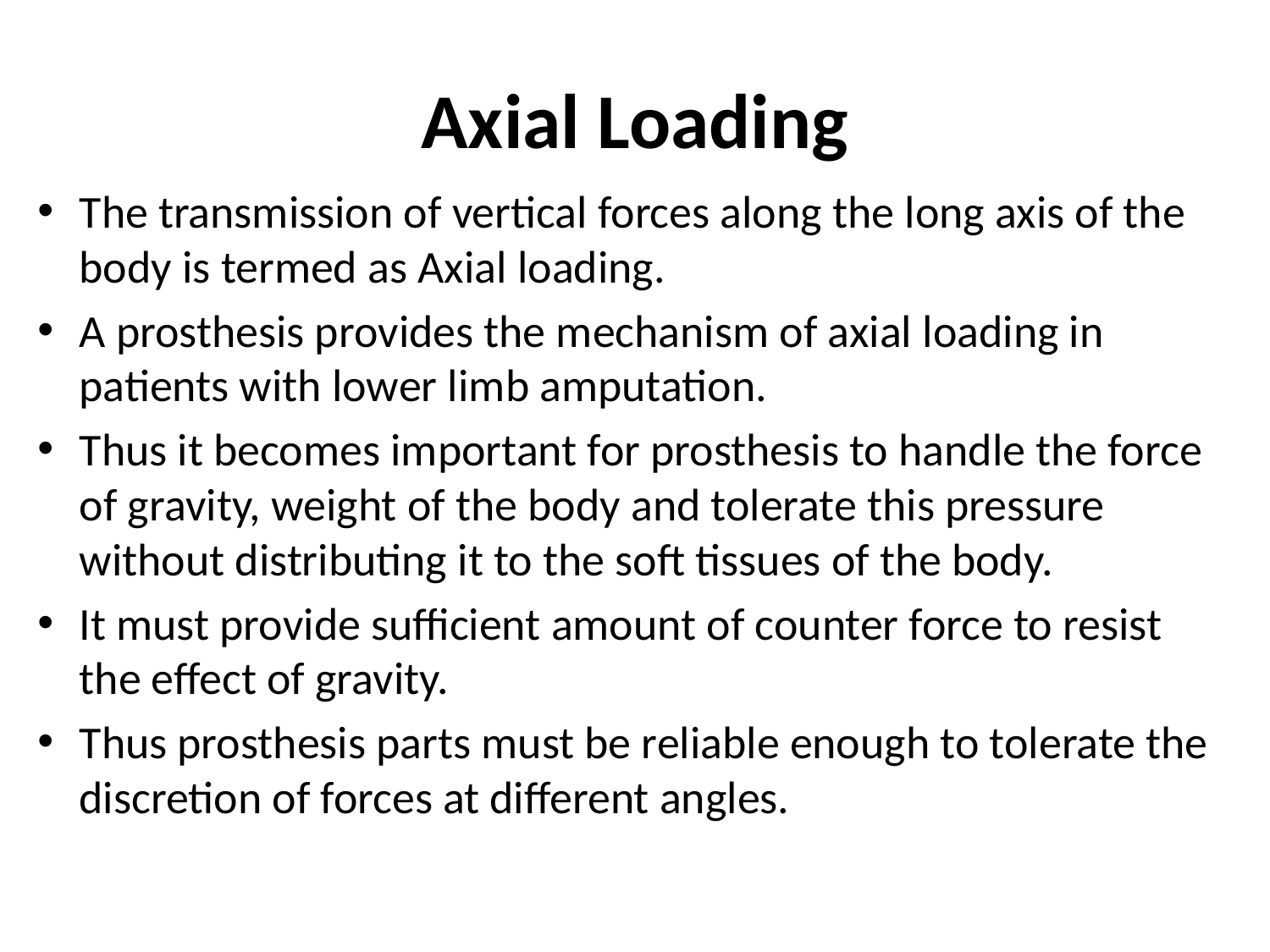

# Axial Loading
The transmission of vertical forces along the long axis of the body is termed as Axial loading.
A prosthesis provides the mechanism of axial loading in patients with lower limb amputation.
Thus it becomes important for prosthesis to handle the force of gravity, weight of the body and tolerate this pressure without distributing it to the soft tissues of the body.
It must provide sufficient amount of counter force to resist the effect of gravity.
Thus prosthesis parts must be reliable enough to tolerate the discretion of forces at different angles.